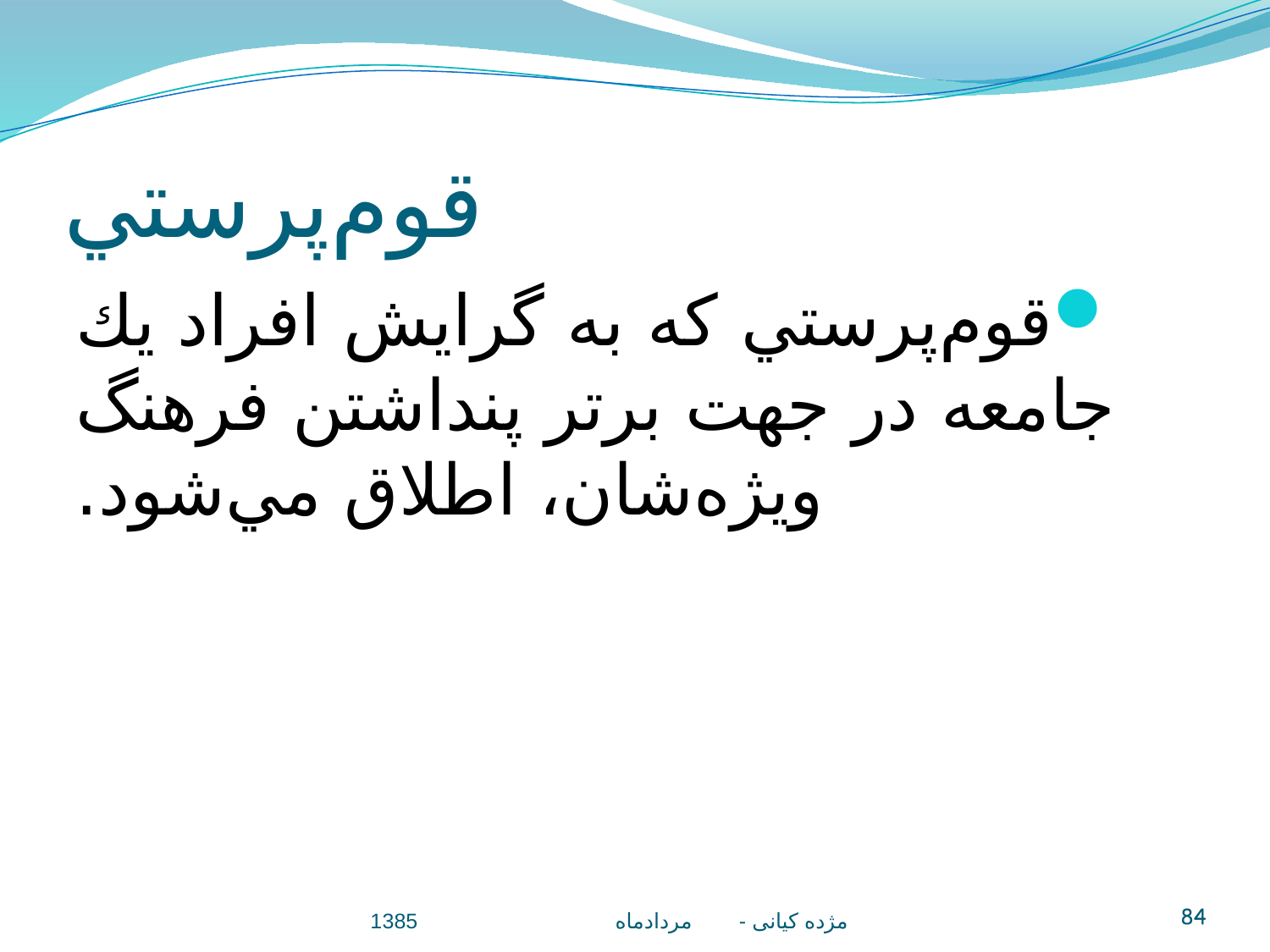

# قوم‌پرستي
قوم‌پرستي كه به گرايش افراد يك جامعه در جهت برتر پنداشتن فرهنگ ويژه‌شان، اطلاق مي‌شود.

مژده کيانی - مردادماه 1385
84